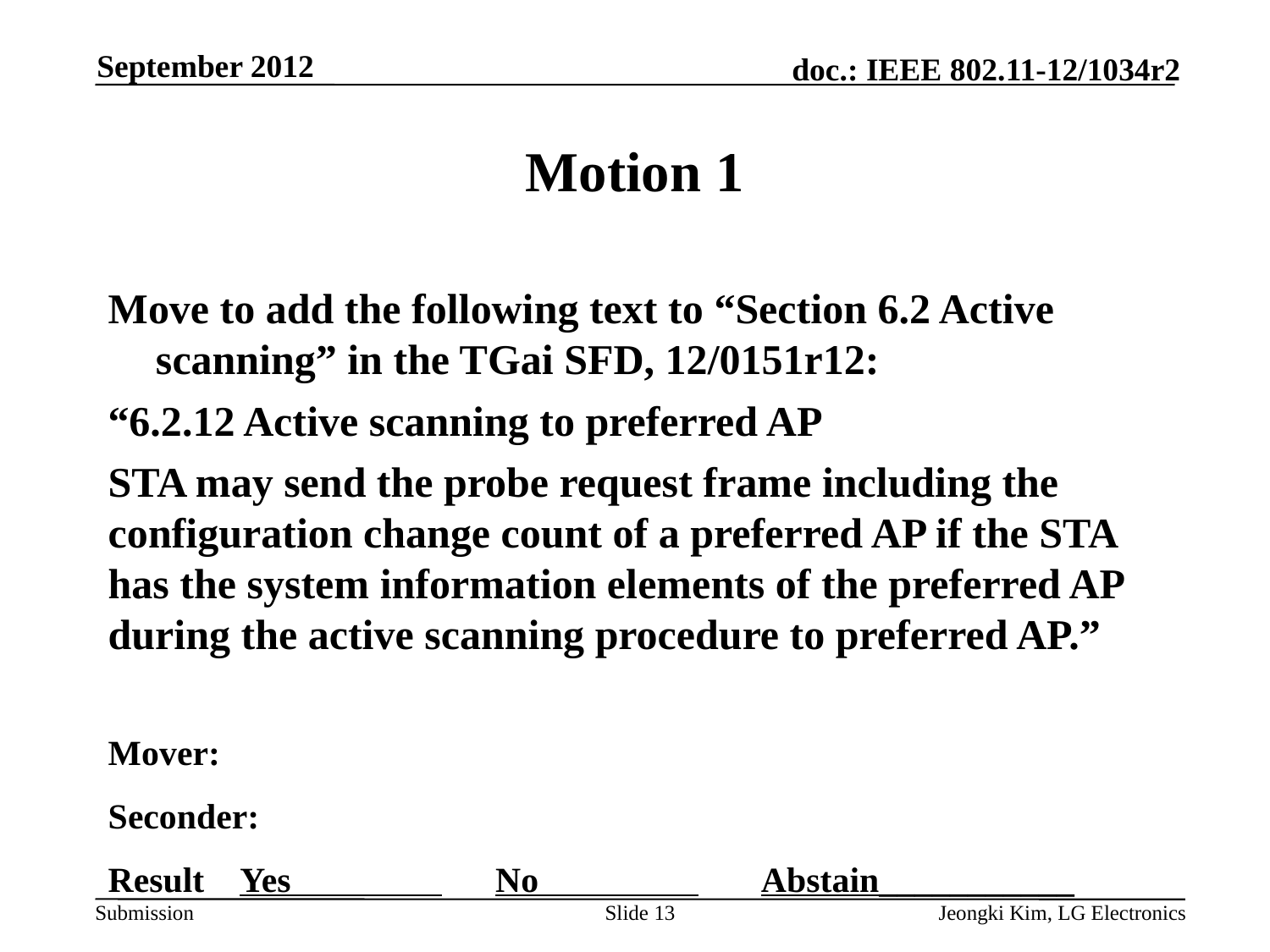

September 2012
# Motion 1
Move to add the following text to “Section 6.2 Active scanning” in the TGai SFD, 12/0151r12:
“6.2.12 Active scanning to preferred AP
STA may send the probe request frame including the configuration change count of a preferred AP if the STA has the system information elements of the preferred AP during the active scanning procedure to preferred AP.”

Mover:
Seconder:
Result    Yes                       No                         Abstain___________

Slide 13
Jeongki Kim, LG Electronics